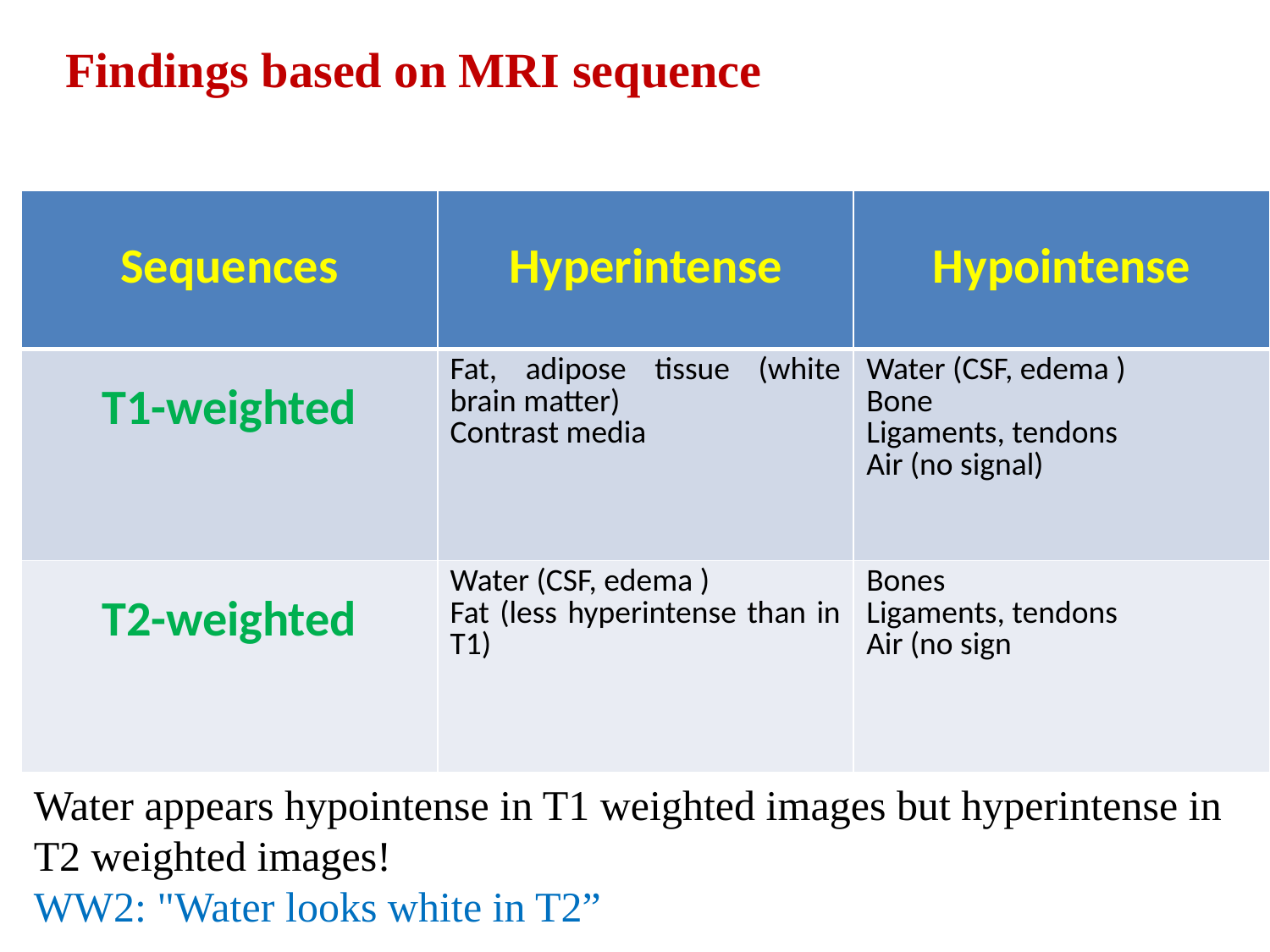

Findings based on MRI sequence
| Sequences | Hyperintense | Hypointense |
| --- | --- | --- |
| T1-weighted | Fat, adipose tissue (white brain matter) Contrast media | Water (CSF, edema ) Bone Ligaments, tendons Air (no signal) |
| T2-weighted | Water (CSF, edema ) Fat (less hyperintense than in T1) | Bones Ligaments, tendons Air (no sign |
Water appears hypointense in T1 weighted images but hyperintense in T2 weighted images!
WW2: "Water looks white in T2”